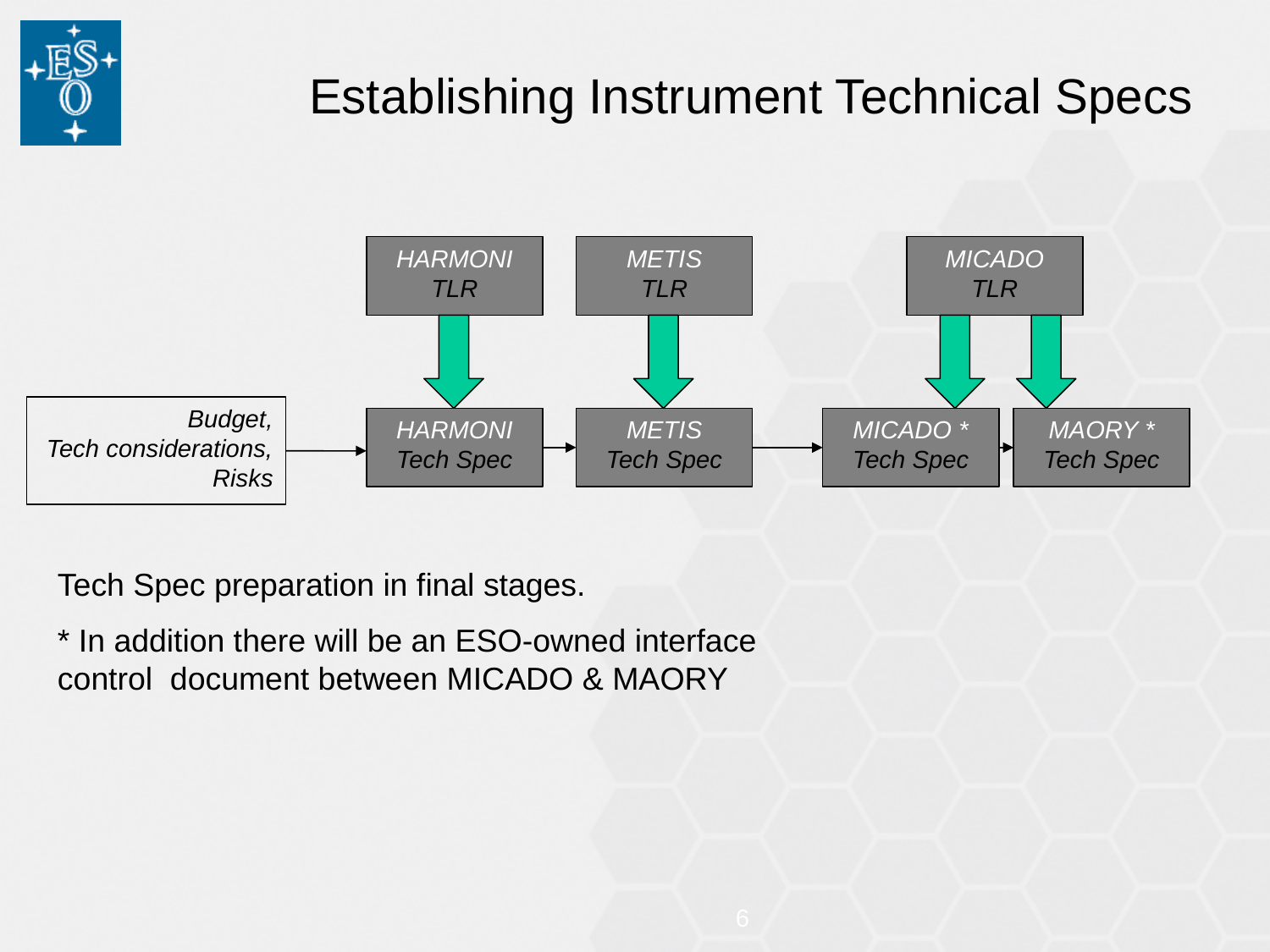

# Establishing Instrument Technical Specs
HARMONI
TLR
METIS
TLR
MICADO
TLR

Budget,
Tech considerations,
Risks
HARMONI
Tech Spec
METIS
Tech Spec
MICADO *
Tech Spec
MAORY *
Tech Spec
Tech Spec preparation in final stages.
* In addition there will be an ESO-owned interface control  document between MICADO & MAORY
6